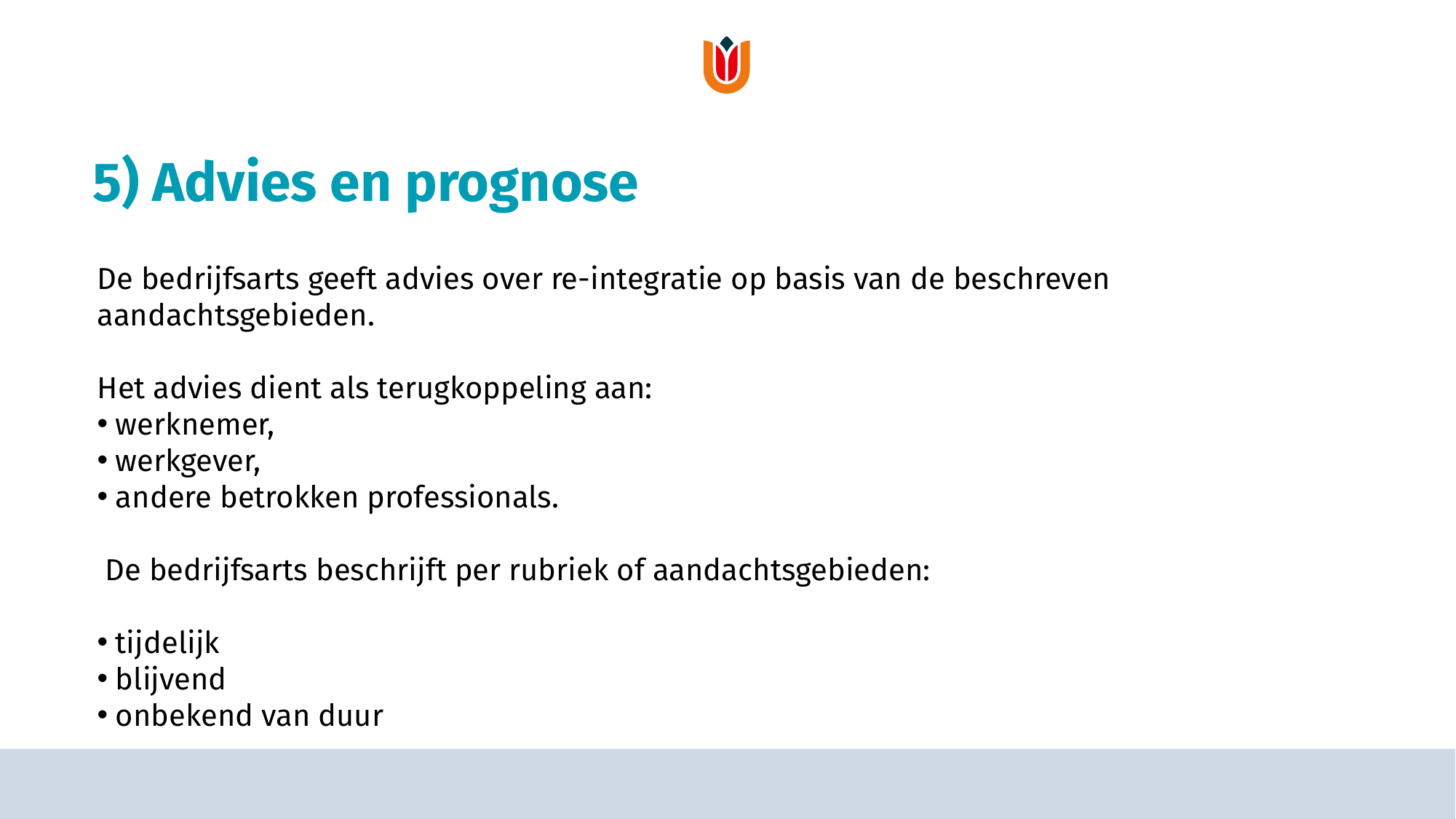

# 5) Advies en prognose
De bedrijfsarts geeft advies over re-integratie op basis van de beschreven aandachtsgebieden.

Het advies dient als terugkoppeling aan:
 werknemer,
 werkgever,
 andere betrokken professionals.

 De bedrijfsarts beschrijft per rubriek of aandachtsgebieden:

 tijdelijk
 blijvend
 onbekend van duur